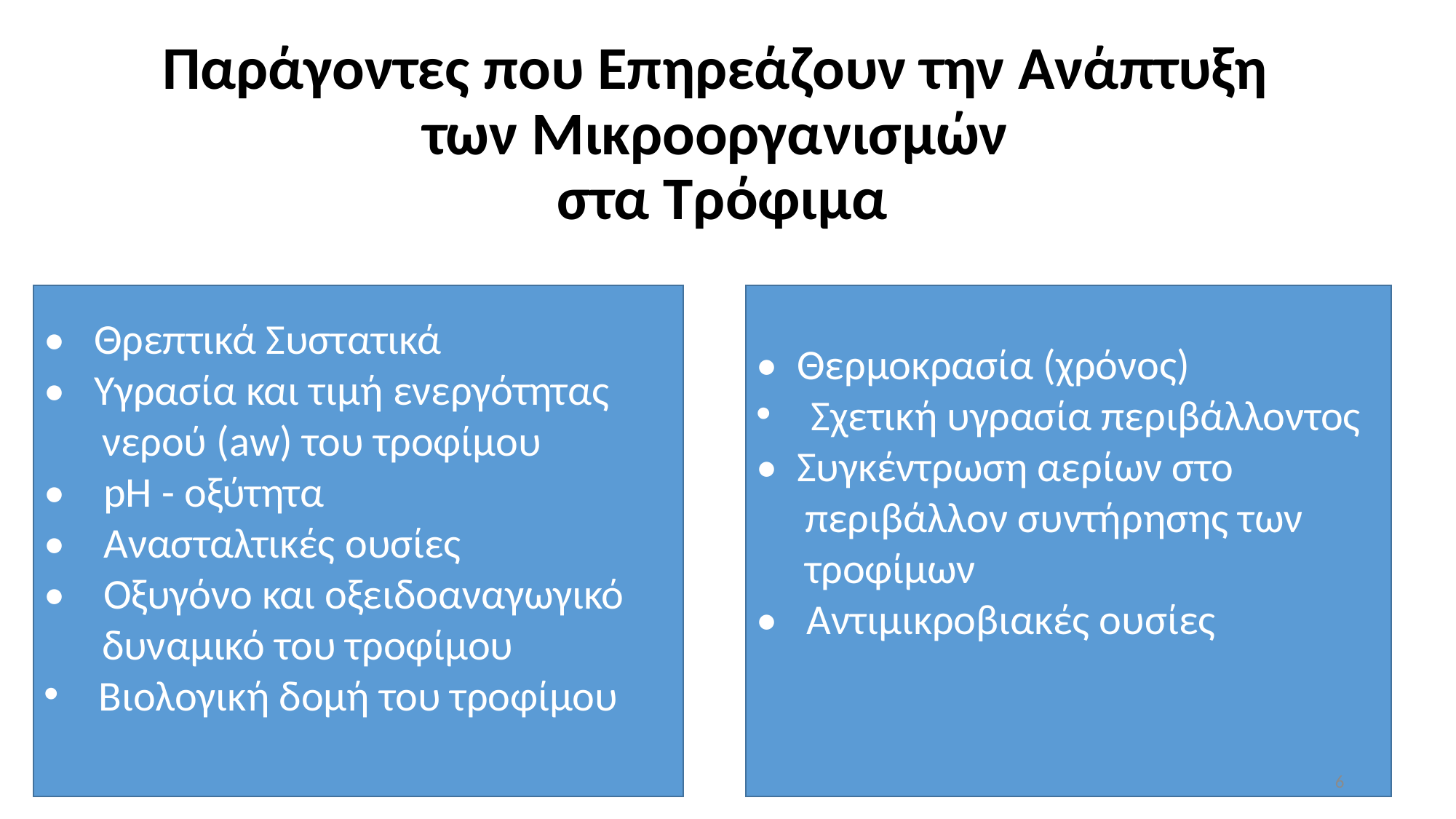

# Παράγοντες που Επηρεάζουν την Ανάπτυξη των Μικροοργανισμών στα Τρόφιμα
•   Θρεπτικά Συστατικά
•   Υγρασία και τιμή ενεργότητας
      νερού (aw) του τροφίμου
•    pH - οξύτητα
•    Ανασταλτικές ουσίες
•    Οξυγόνο και οξειδοαναγωγικό
      δυναμικό του τροφίμου
Βιολογική δομή του τροφίμου

•  Θερμοκρασία (χρόνος)
Σχετική υγρασία περιβάλλοντος
•  Συγκέντρωση αερίων στο
     περιβάλλον συντήρησης των
     τροφίμων
•   Αντιμικροβιακές ουσίες

6